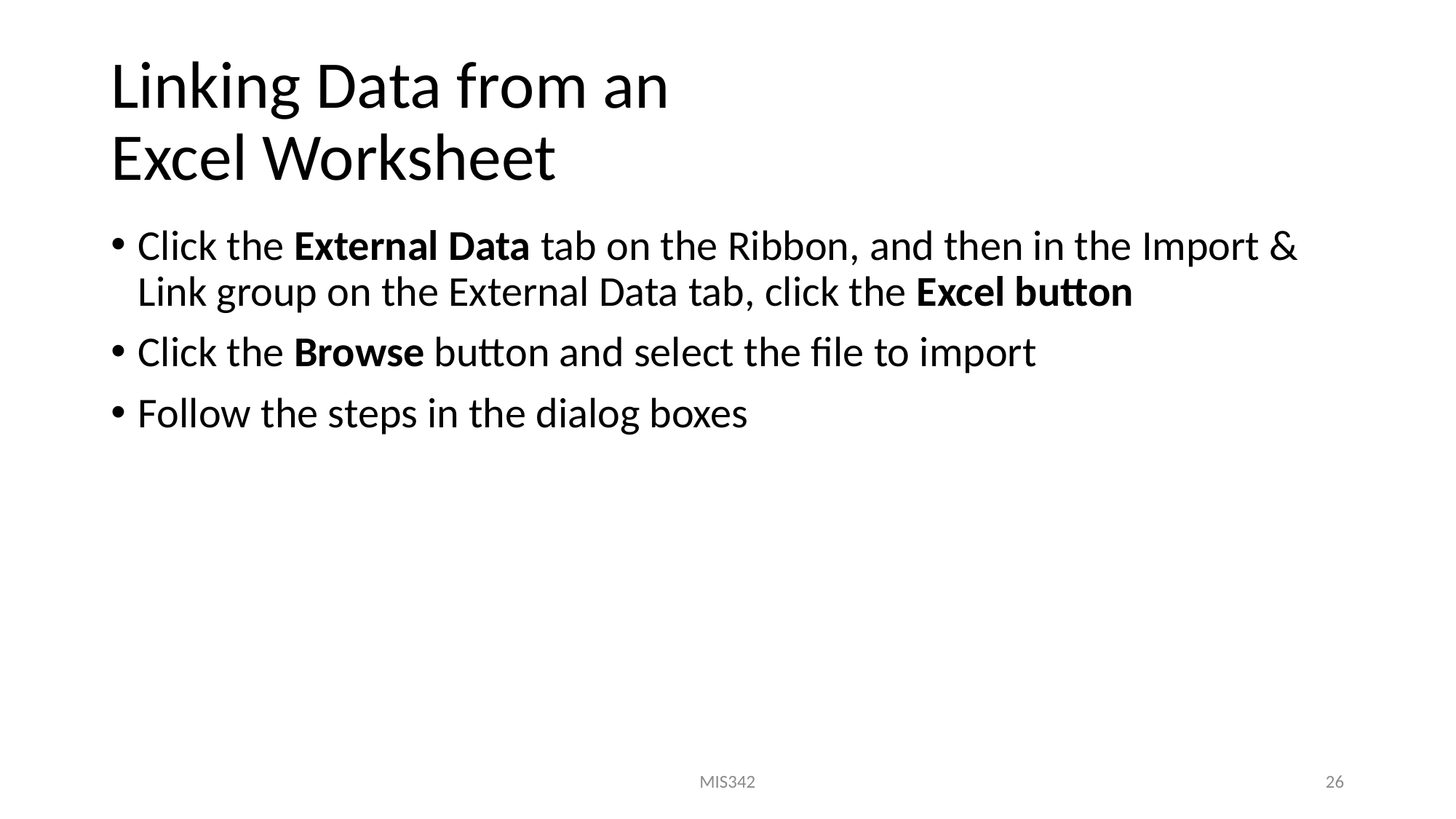

# Linking Data from an Excel Worksheet
Click the External Data tab on the Ribbon, and then in the Import & Link group on the External Data tab, click the Excel button
Click the Browse button and select the file to import
Follow the steps in the dialog boxes

MIS342
26